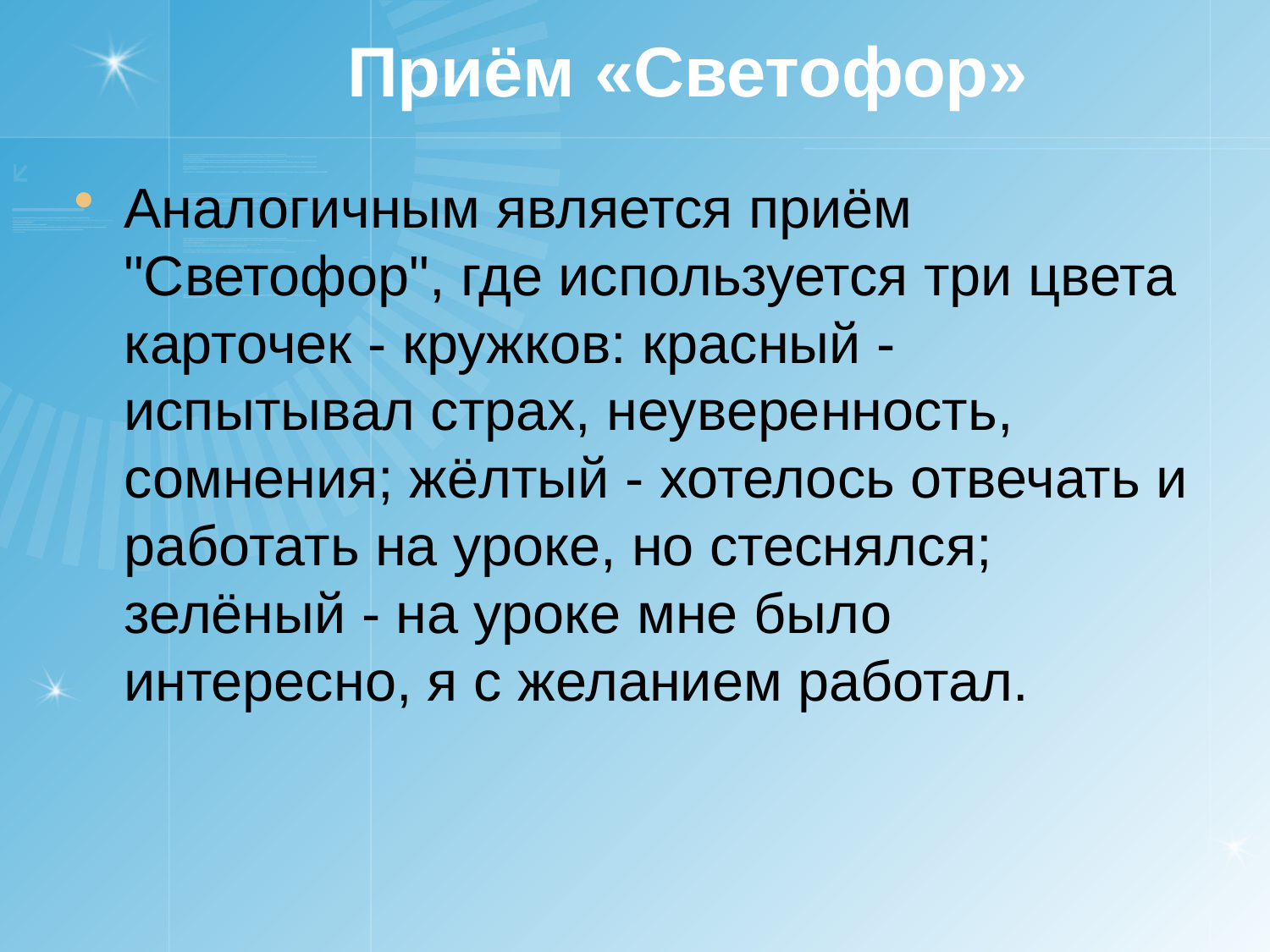

# Приём «Светофор»
Аналогичным является приём "Светофор", где используется три цвета карточек - кружков: красный - испытывал страх, неуверенность, сомнения; жёлтый - хотелось отвечать и работать на уроке, но стеснялся; зелёный - на уроке мне было интересно, я с желанием работал.